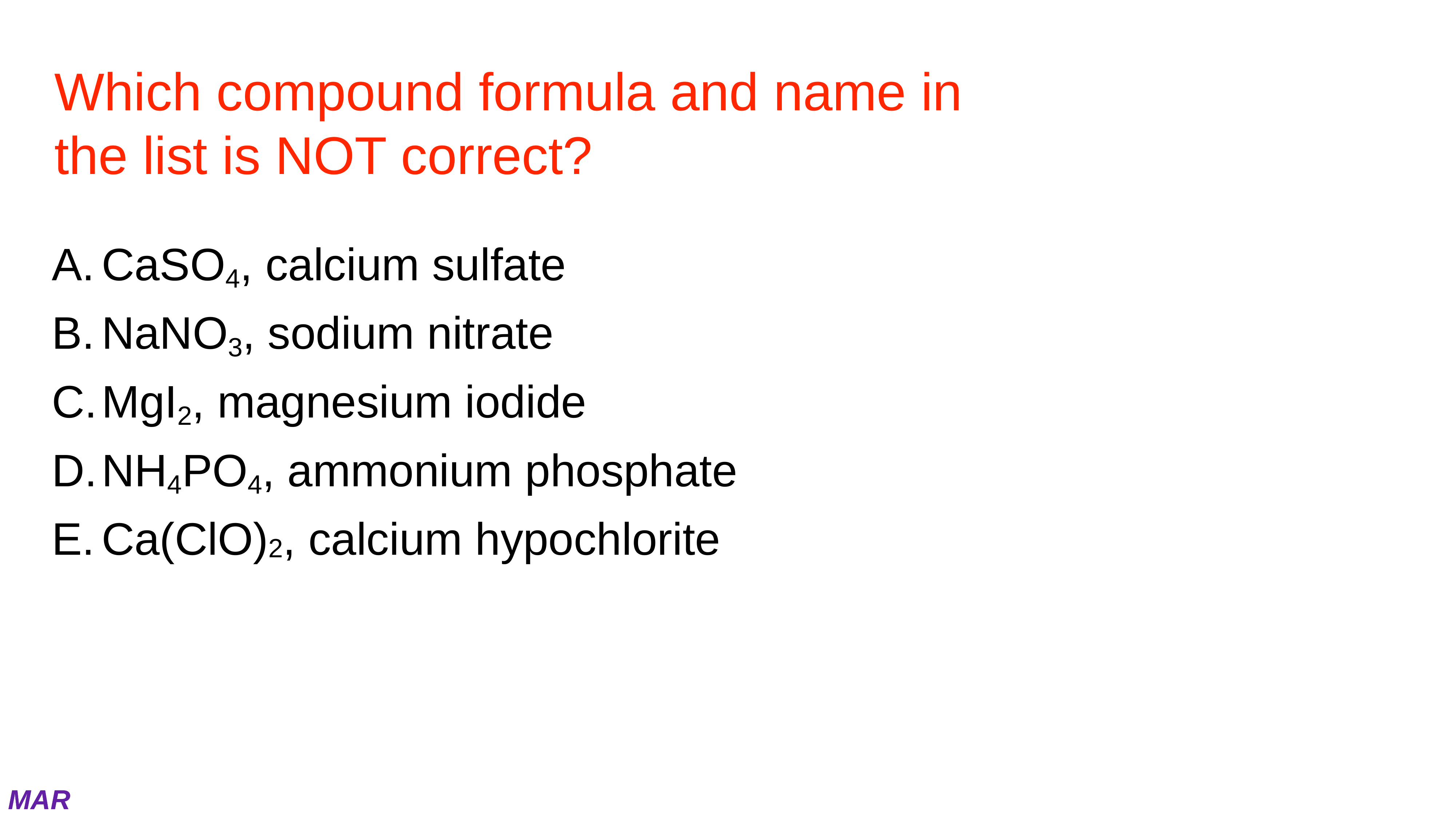

# Which compound formula and name in the list is NOT correct?
CaSO4, calcium sulfate
NaNO3, sodium nitrate
MgI2, magnesium iodide
NH4PO4, ammonium phosphate
Ca(ClO)2, calcium hypochlorite
MAR
Enter your response on
your i>Clicker now!
Answer = D, NH4PO4,
ammonium phosphate

NH4+ = ammonium

PO43- = phosphate

charges must balance, so:

(NH4)3PO4 = ammonium phosphate